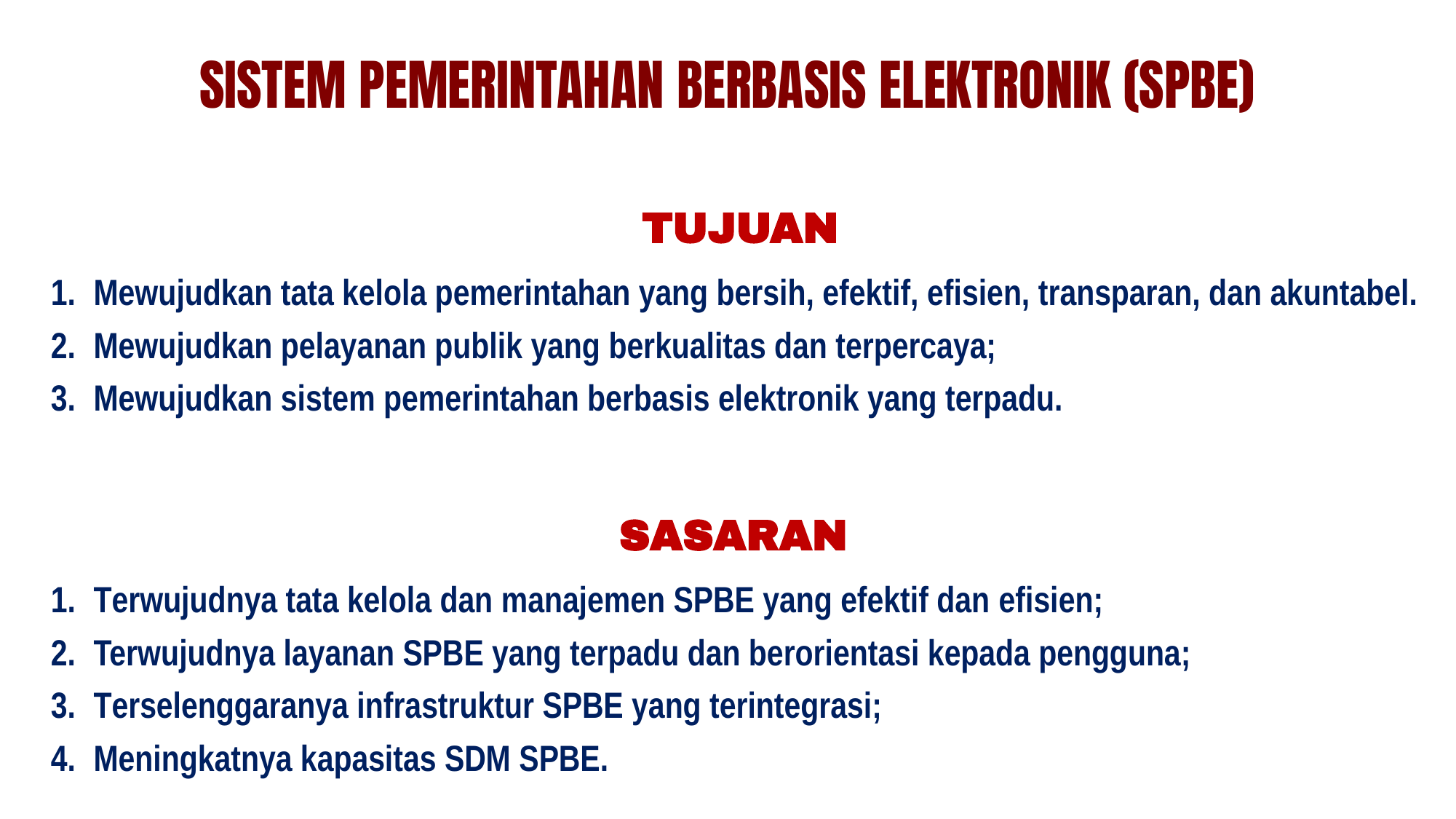

SISTEM PEMERINTAHAN BERBASIS ELEKTRONIK (SPBE)
TUJUAN
Mewujudkan tata kelola pemerintahan yang bersih, efektif, efisien, transparan, dan akuntabel.
2. 	Mewujudkan pelayanan publik yang berkualitas dan terpercaya;
3. 	Mewujudkan sistem pemerintahan berbasis elektronik yang terpadu.
SASARAN
1. 	Terwujudnya tata kelola dan manajemen SPBE yang efektif dan efisien;
2. 	Terwujudnya layanan SPBE yang terpadu dan berorientasi kepada pengguna;
3. 	Terselenggaranya infrastruktur SPBE yang terintegrasi;
4. 	Meningkatnya kapasitas SDM SPBE.